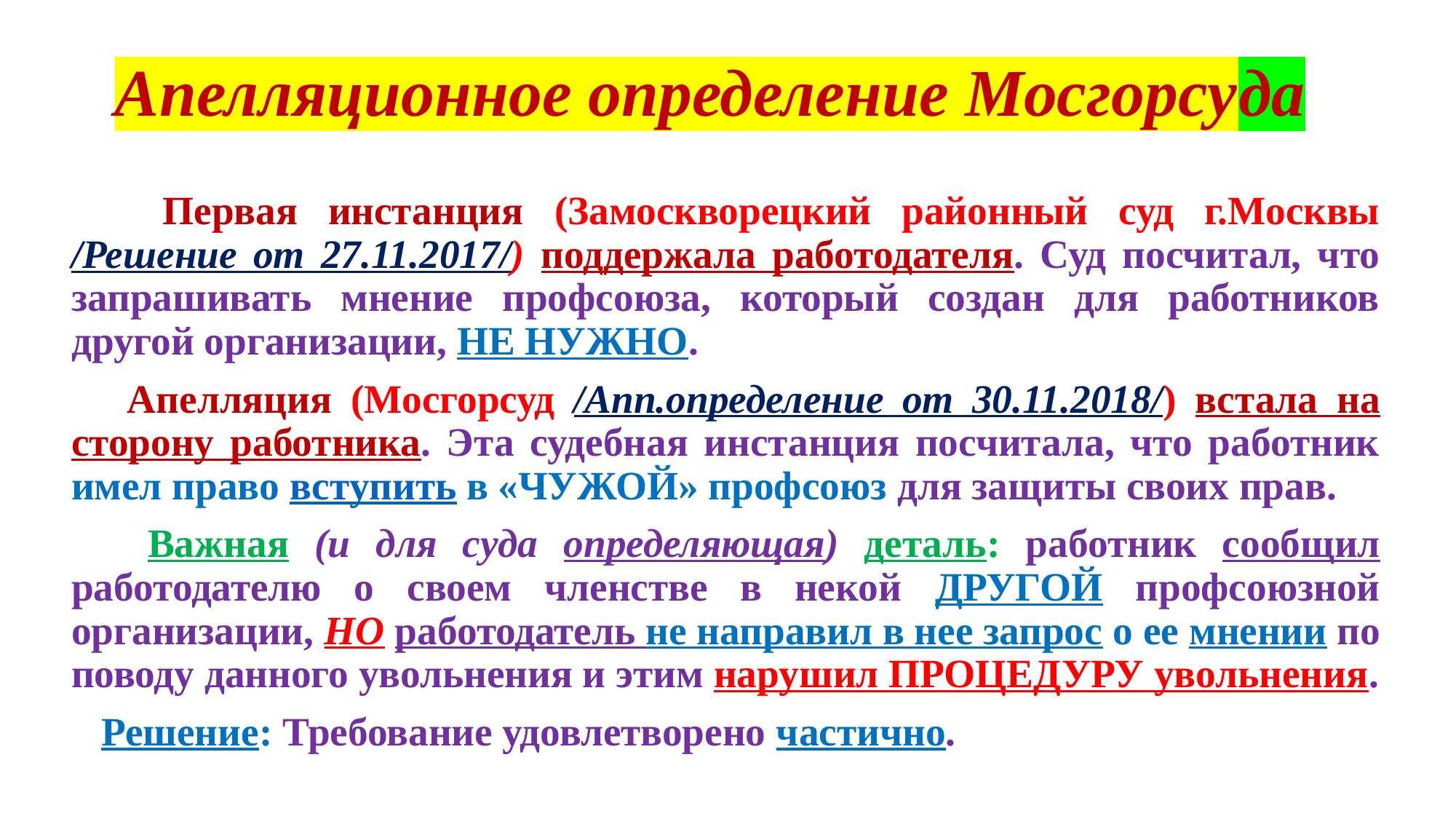

# Апелляционное определение Мосгорсуда
   Первая инстанция (Замоскворецкий районный суд г.Москвы /Решение от 27.11.2017/) поддержала работодателя. Суд посчитал, что запрашивать мнение профсоюза, который создан для работников другой организации, НЕ НУЖНО.
   Апелляция (Мосгорсуд /Апп.определение от 30.11.2018/) встала на сторону работника. Эта судебная инстанция посчитала, что работник имел право вступить в «ЧУЖОЙ» профсоюз для защиты своих прав.
   Важная (и для суда определяющая) деталь: работник сообщил работодателю о своем членстве в некой ДРУГОЙ профсоюзной организации, НО работодатель не направил в нее запрос о ее мнении по поводу данного увольнения и этим нарушил ПРОЦЕДУРУ увольнения.
   Решение: Требование удовлетворено частично.